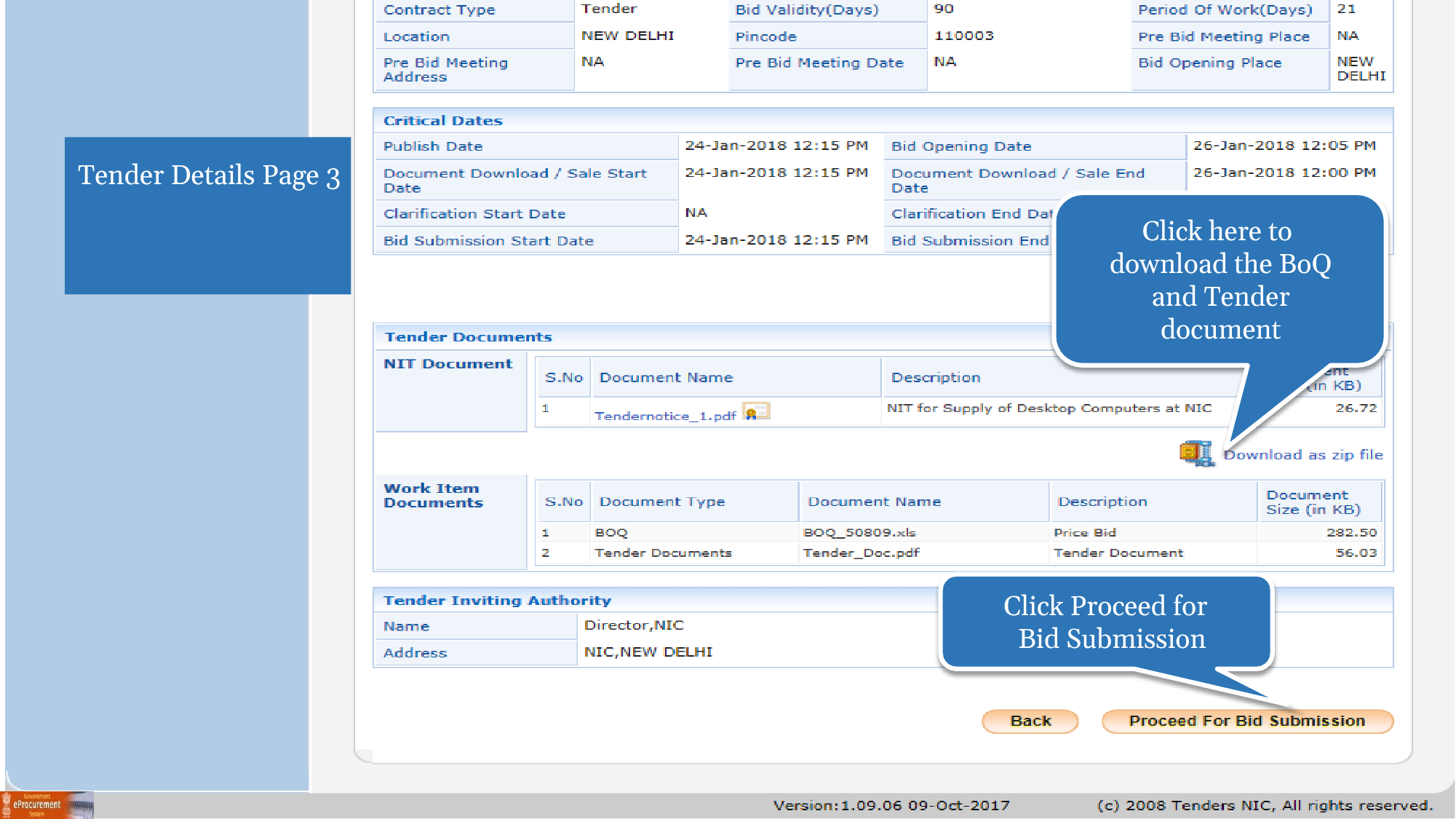

# Tender Details Page 3

Click here to  download the BoQ  and Tender  document

Click Proceed for  Bid Submission